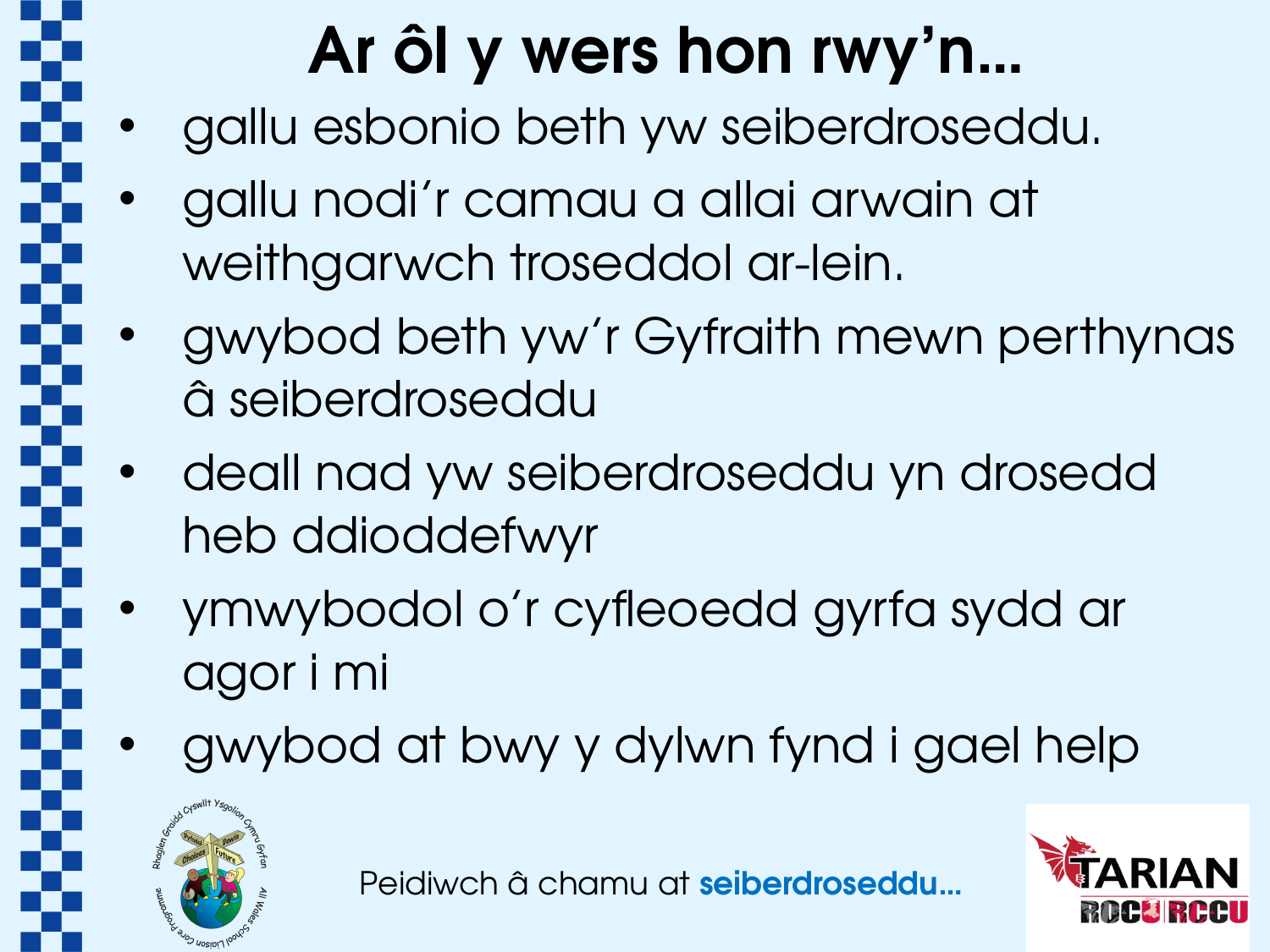

# Ar ôl y wers hon rwy’n…
gallu esbonio beth yw seiberdroseddu.
gallu nodi’r camau a allai arwain at weithgarwch troseddol ar-lein.
gwybod beth yw’r Gyfraith mewn perthynas â seiberdroseddu
deall nad yw seiberdroseddu yn drosedd heb ddioddefwyr
ymwybodol o’r cyfleoedd gyrfa sydd ar agor i mi
gwybod at bwy y dylwn fynd i gael help